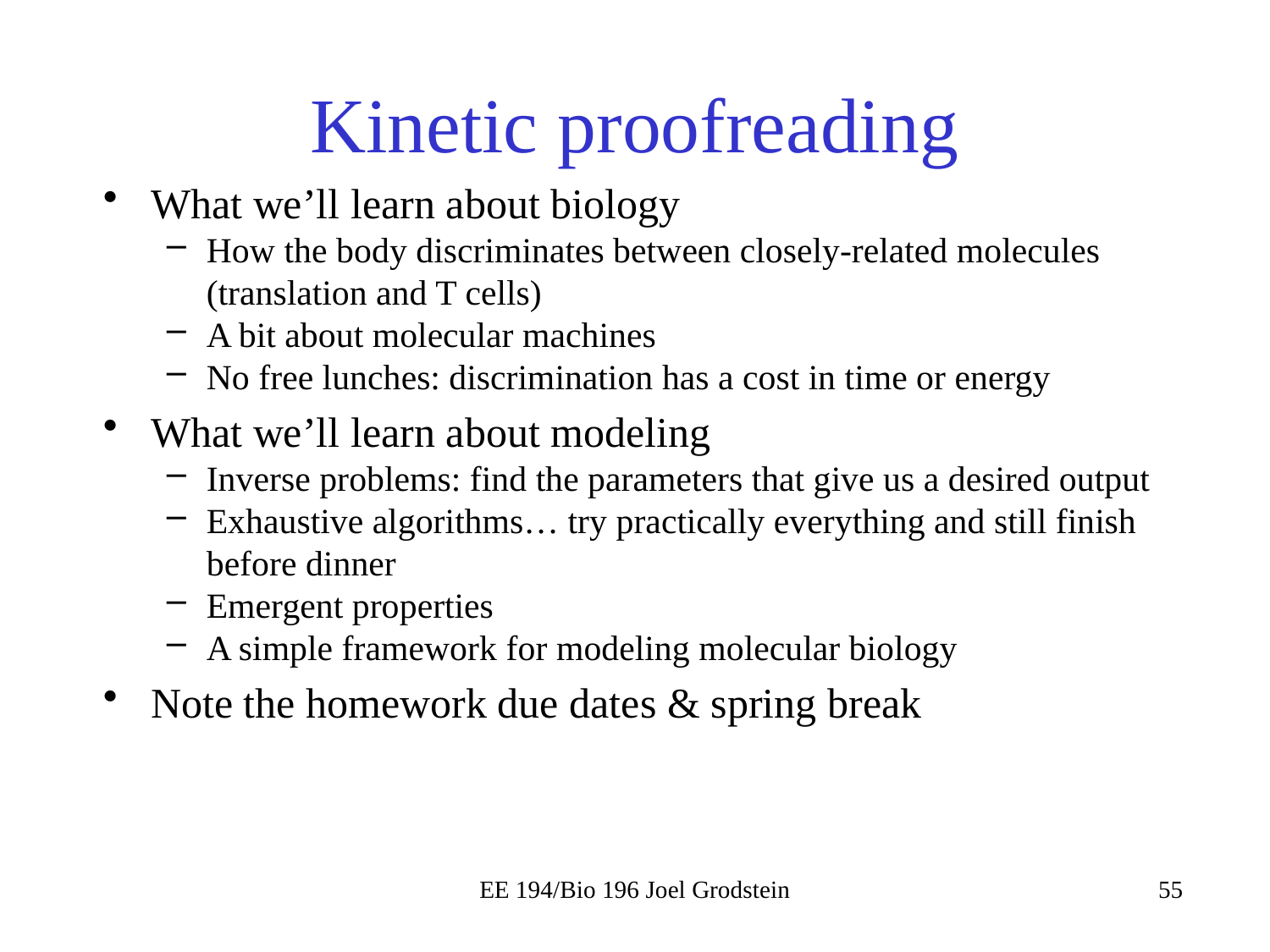

# Kinetic proofreading
What we’ll learn about biology
How the body discriminates between closely-related molecules (translation and T cells)
A bit about molecular machines
No free lunches: discrimination has a cost in time or energy
What we’ll learn about modeling
Inverse problems: find the parameters that give us a desired output
Exhaustive algorithms… try practically everything and still finish before dinner
Emergent properties
A simple framework for modeling molecular biology
Note the homework due dates & spring break

EE 194/Bio 196 Joel Grodstein